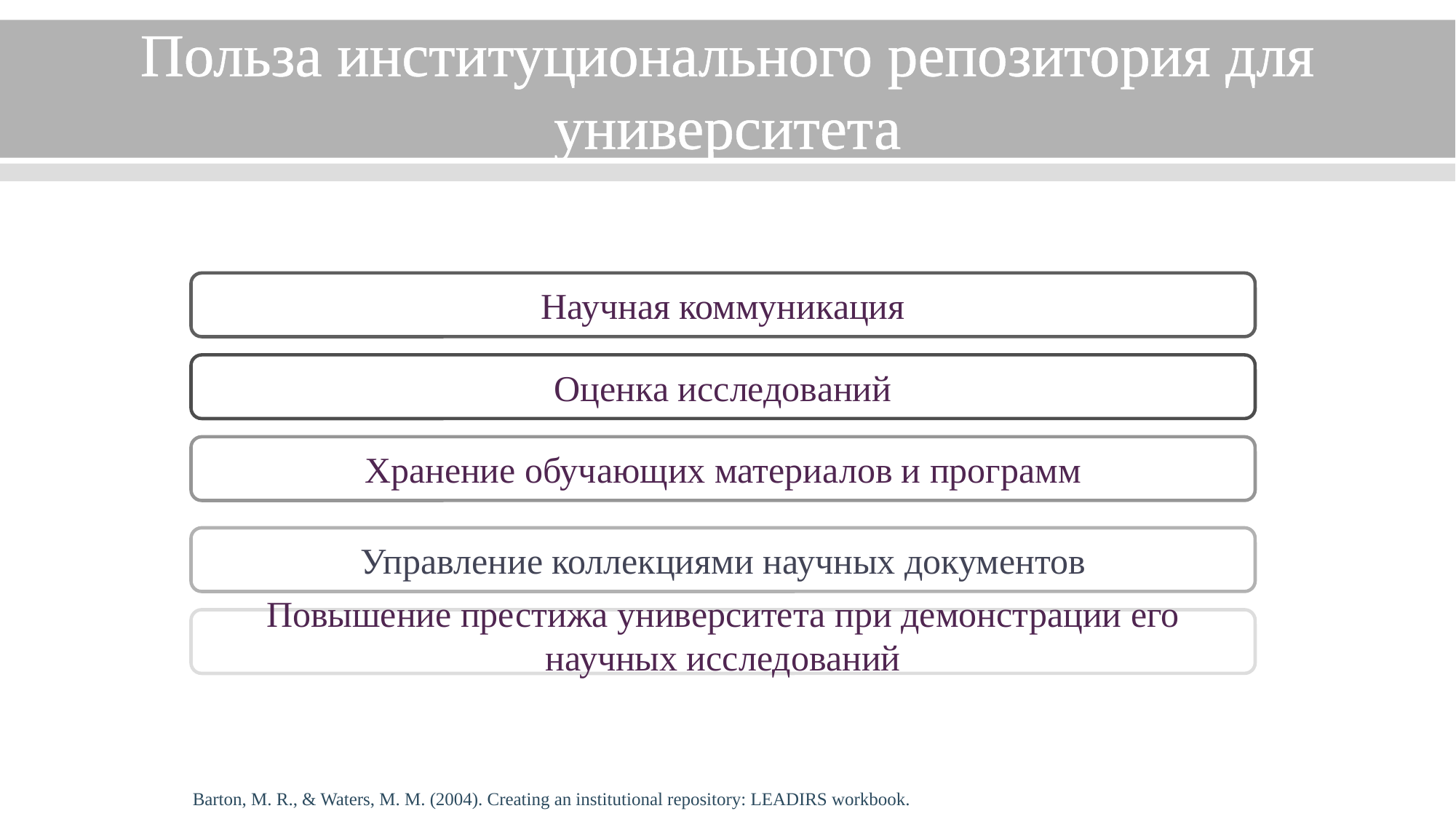

# Польза институционального репозитория для университета
Научная коммуникация
Оценка исследований
Хранение обучающих материалов и программ
Управление коллекциями научных документов

Повышение престижа университета при демонстрации его научных исследований

Barton, M. R., & Waters, M. M. (2004). Creating an institutional repository: LEADIRS workbook.